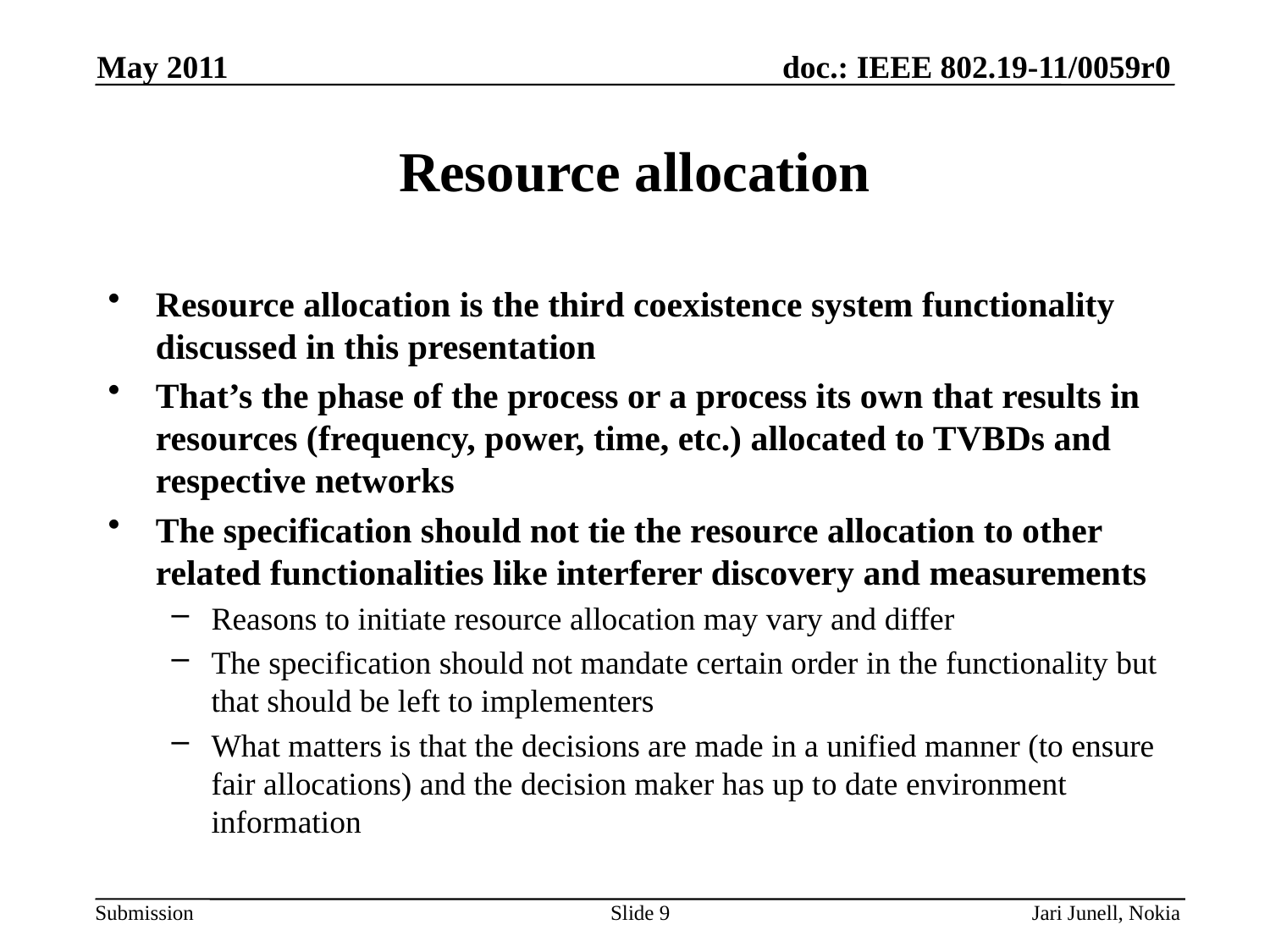

May 2011
# Resource allocation
Resource allocation is the third coexistence system functionality discussed in this presentation
That’s the phase of the process or a process its own that results in resources (frequency, power, time, etc.) allocated to TVBDs and respective networks
The specification should not tie the resource allocation to other related functionalities like interferer discovery and measurements
Reasons to initiate resource allocation may vary and differ
The specification should not mandate certain order in the functionality but that should be left to implementers
What matters is that the decisions are made in a unified manner (to ensure fair allocations) and the decision maker has up to date environment information
Slide 9
Jari Junell, Nokia